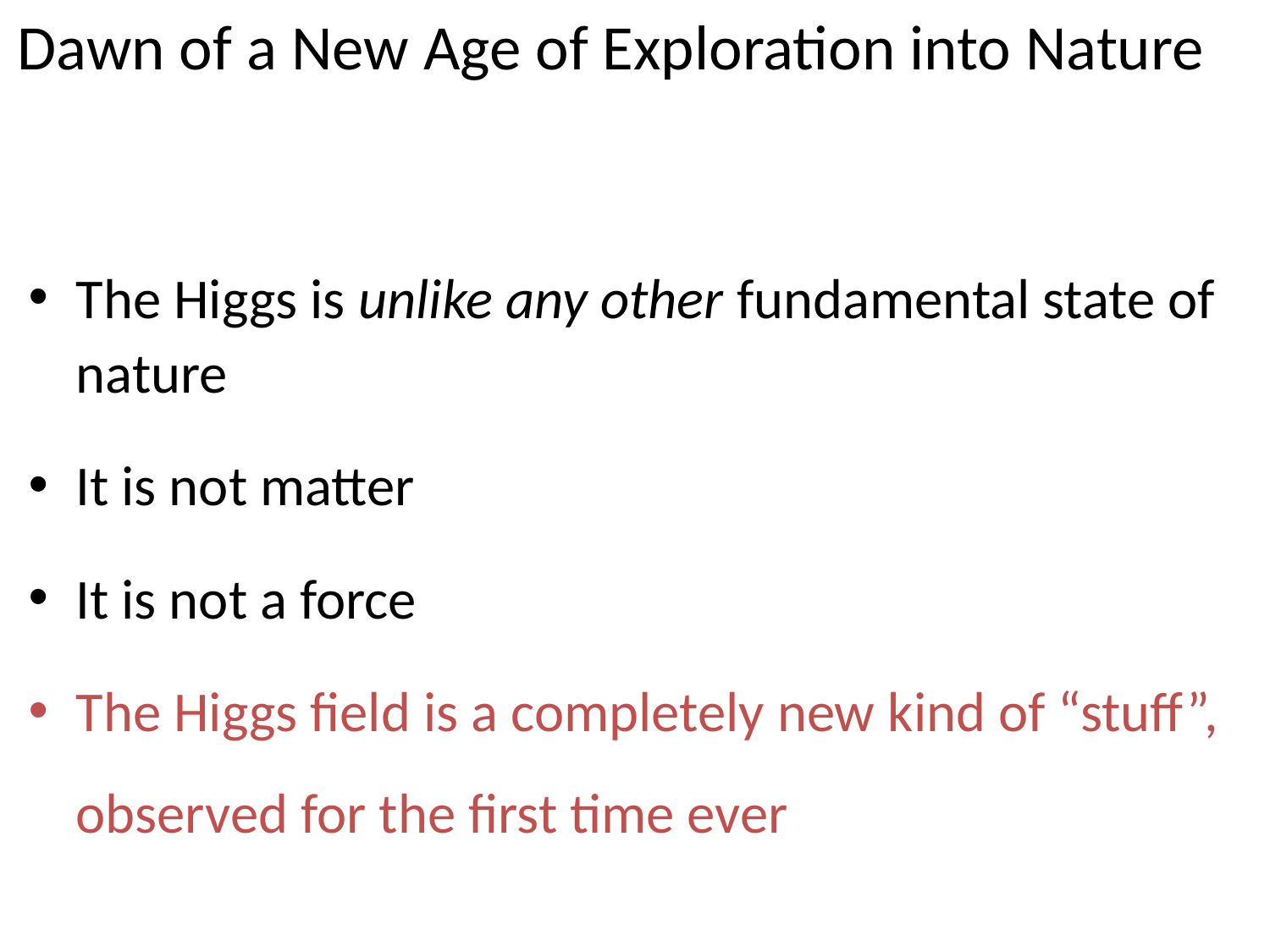

# Dawn of a New Age of Exploration into Nature
The Higgs is unlike any other fundamental state of nature
It is not matter
It is not a force
The Higgs field is a completely new kind of “stuff”, observed for the first time ever